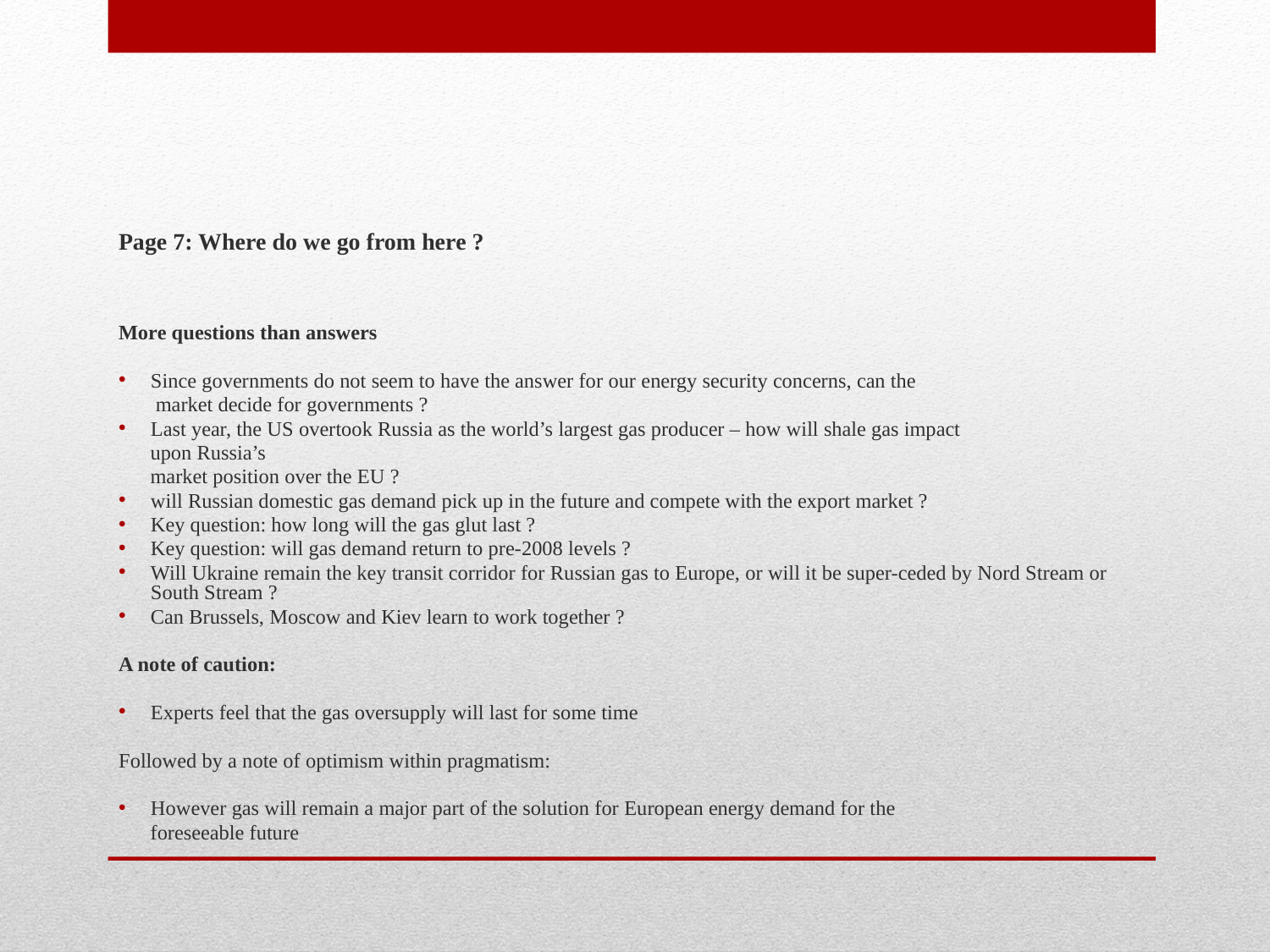

Page 7: Where do we go from here ?

More questions than answers

Since governments do not seem to have the answer for our energy security concerns, can the
       market decide for governments ?
Last year, the US overtook Russia as the world’s largest gas producer – how will shale gas impact
      upon Russia’s
      market position over the EU ?
will Russian domestic gas demand pick up in the future and compete with the export market ?
Key question: how long will the gas glut last ?
Key question: will gas demand return to pre-2008 levels ?
Will Ukraine remain the key transit corridor for Russian gas to Europe, or will it be super-ceded by Nord Stream or South Stream ?
Can Brussels, Moscow and Kiev learn to work together ?

A note of caution:

Experts feel that the gas oversupply will last for some time

Followed by a note of optimism within pragmatism:

However gas will remain a major part of the solution for European energy demand for the
      foreseeable future

#